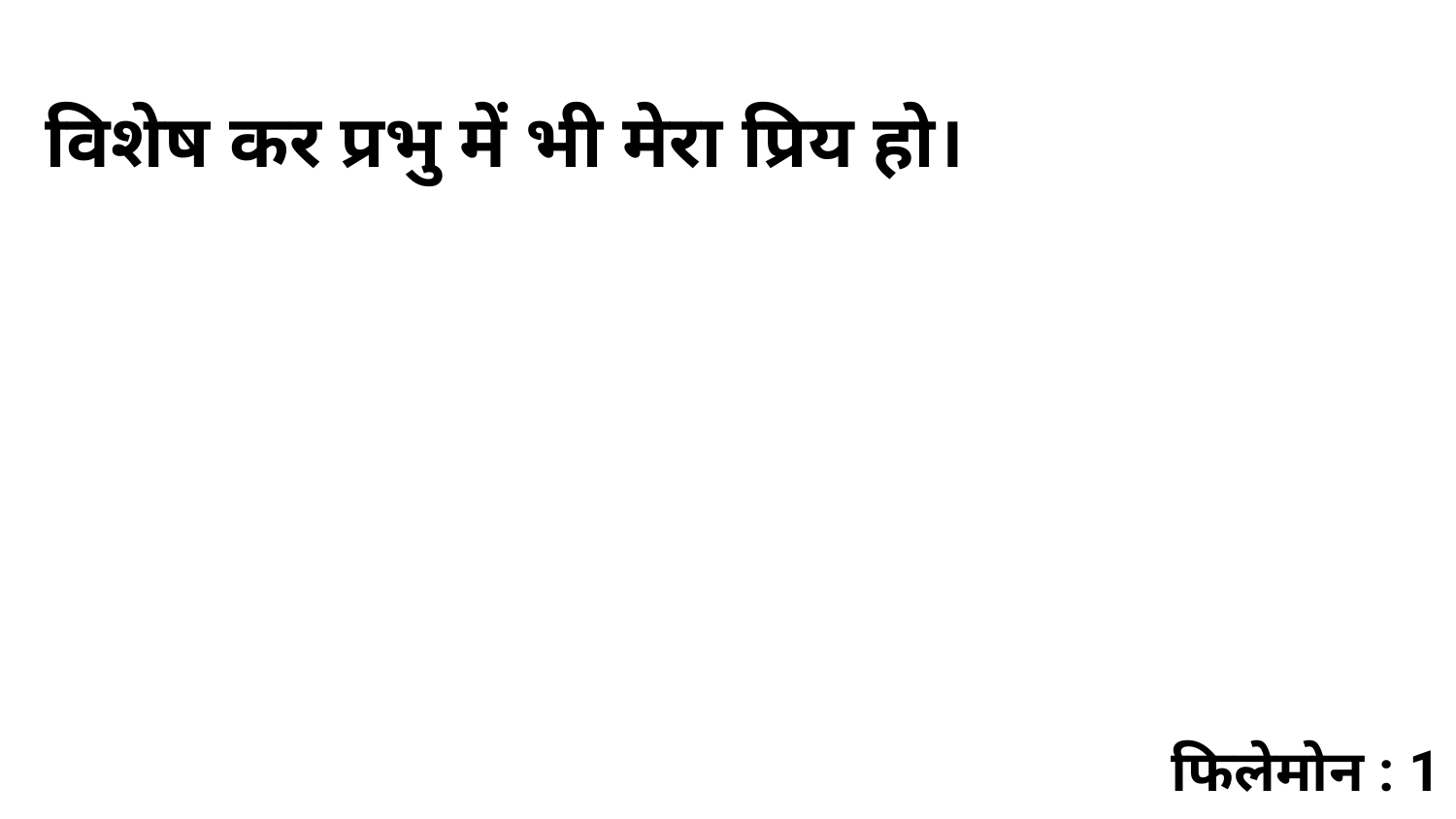

विशेष कर प्रभु में भी मेरा प्रिय हो।
फिलेमोन : 1